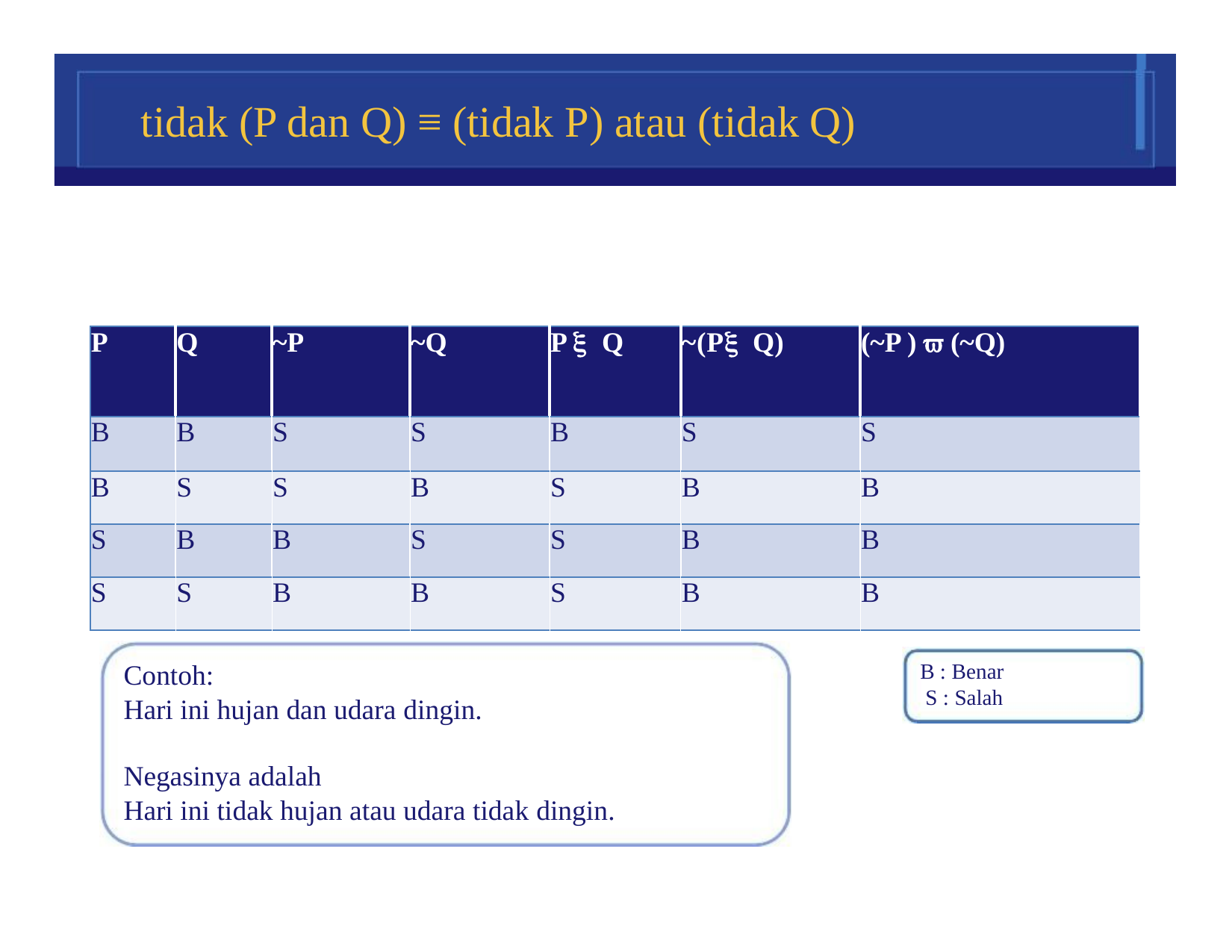

# tidak (P dan Q) ≡ (tidak P) atau (tidak Q)
| P | Q | ~P | ~Q | P ξ Q | ~(Pξ Q) | (~P ) ϖ (~Q) |
| --- | --- | --- | --- | --- | --- | --- |
| B | B | S | S | B | S | S |
| B | S | S | B | S | B | B |
| S | B | B | S | S | B | B |
| S | S | B | B | S | B | B |

Contoh:
Hari ini hujan dan udara dingin.
B : Benar  S : Salah
Negasinya adalah
Hari ini tidak hujan atau udara tidak dingin.